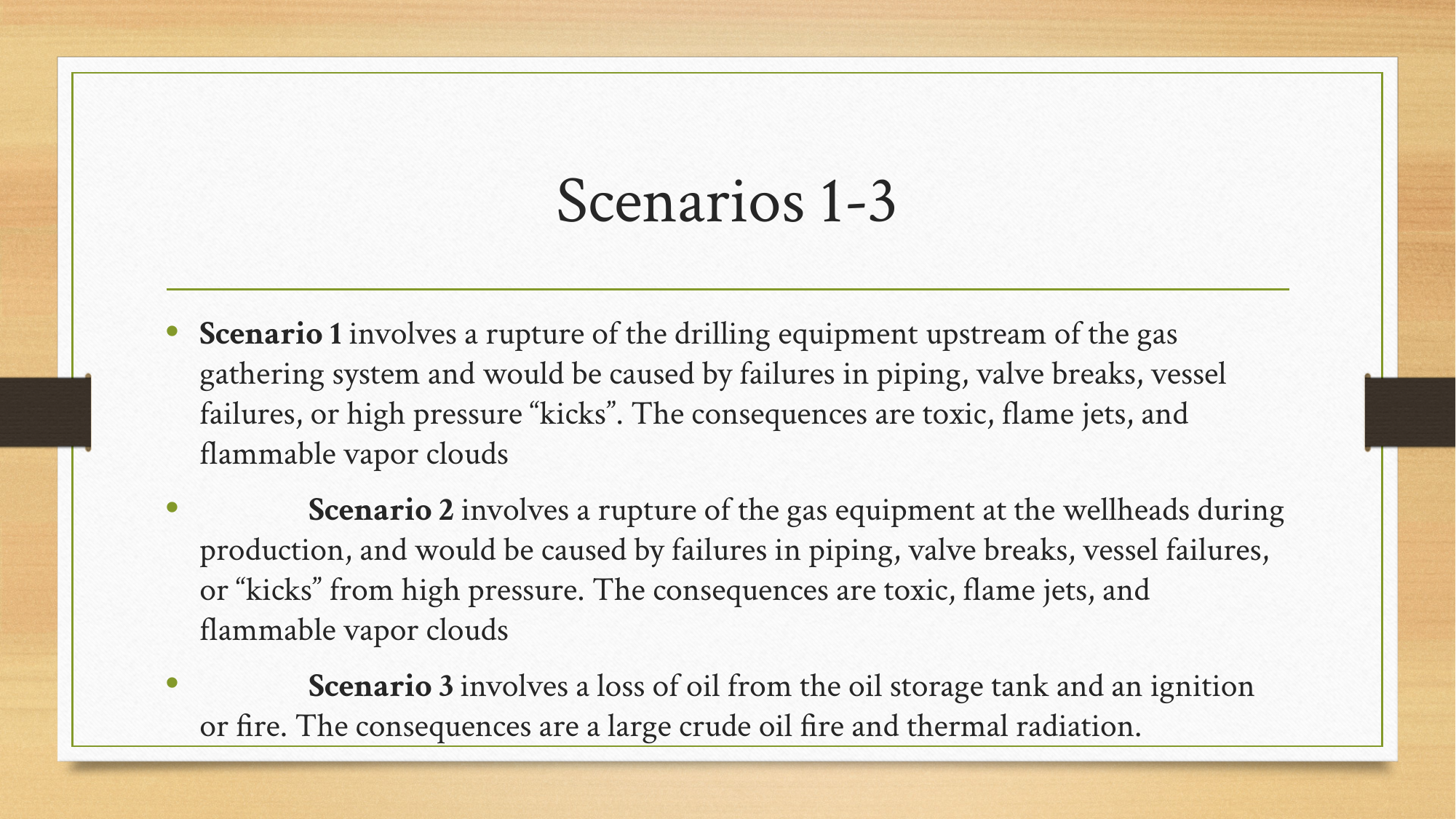

# Scenarios 1-3
Scenario 1 involves a rupture of the drilling equipment upstream of the gas gathering system and would be caused by failures in piping, valve breaks, vessel failures, or high pressure “kicks”. The consequences are toxic, flame jets, and flammable vapor clouds
	Scenario 2 involves a rupture of the gas equipment at the wellheads during production, and would be caused by failures in piping, valve breaks, vessel failures, or “kicks” from high pressure. The consequences are toxic, flame jets, and flammable vapor clouds
	Scenario 3 involves a loss of oil from the oil storage tank and an ignition or fire. The consequences are a large crude oil fire and thermal radiation.